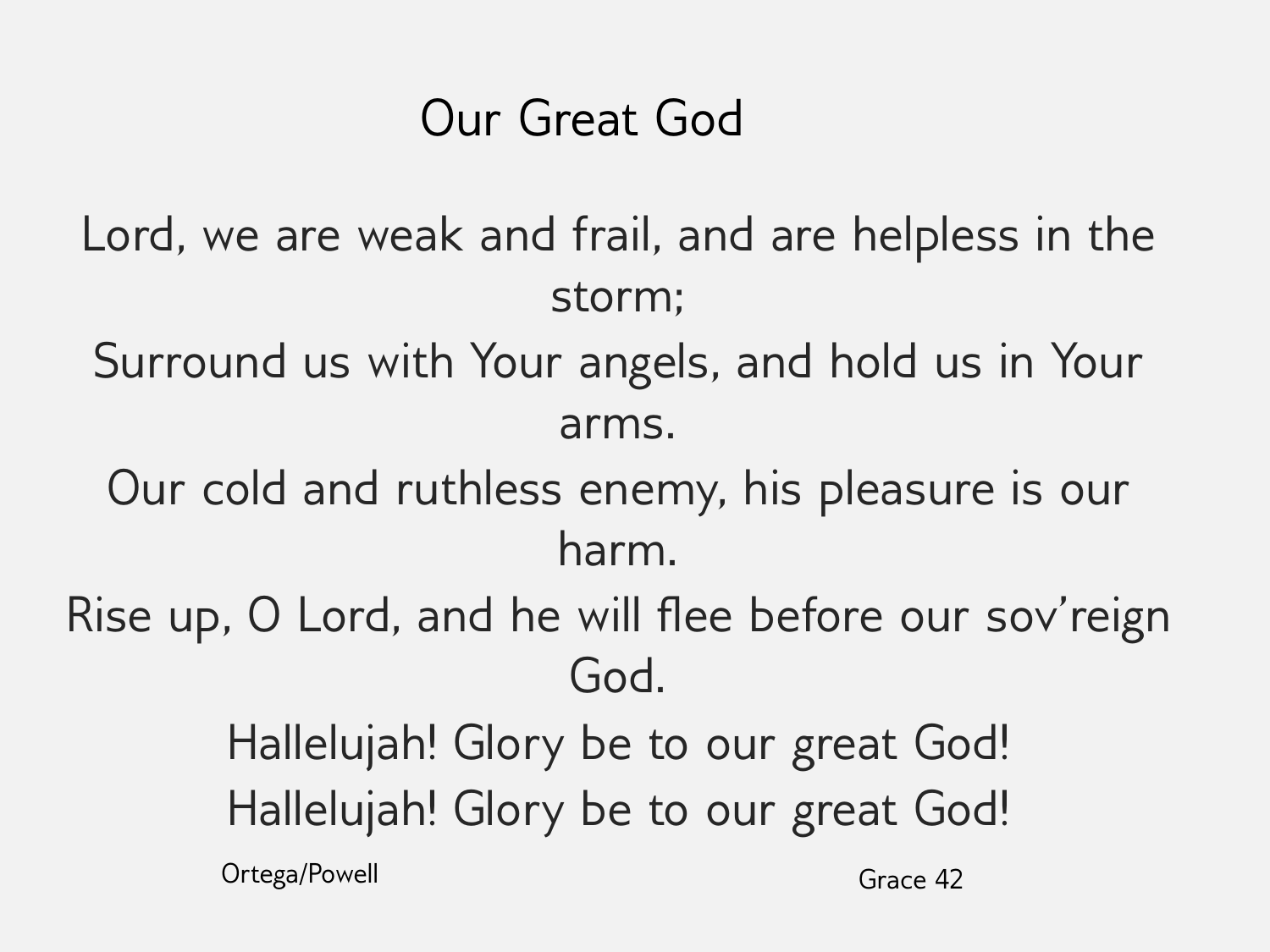

Our Great God
Lord, we are weak and frail, and are helpless in the storm;
Surround us with Your angels, and hold us in Your arms.
Our cold and ruthless enemy, his pleasure is our harm.
Rise up, O Lord, and he will flee before our sov’reign God.
Hallelujah! Glory be to our great God!
Hallelujah! Glory be to our great God!
Ortega/Powell
Grace 42